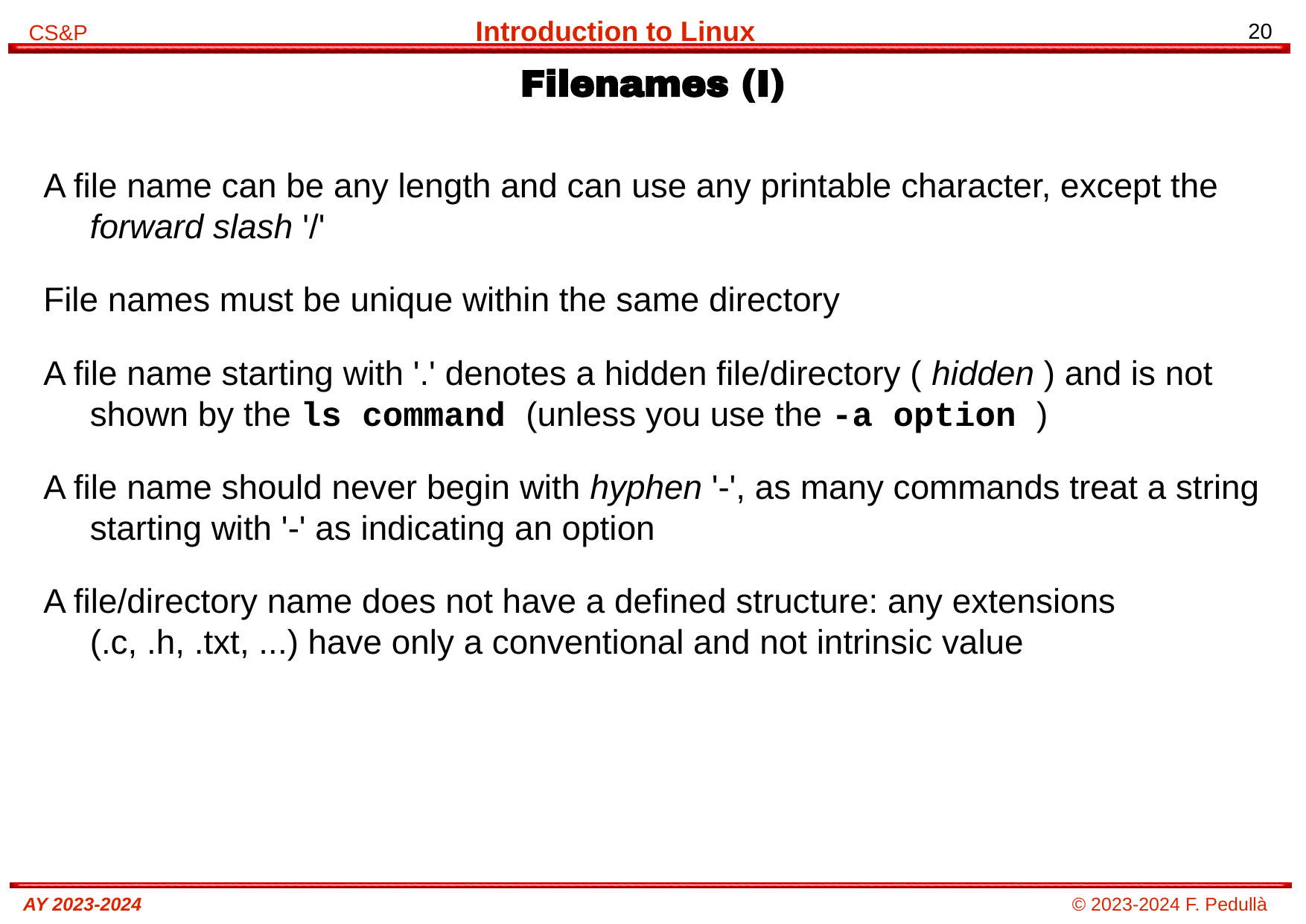

# Filenames (I)
A file name can be any length and can use any printable character, except the forward slash '/'
File names must be unique within the same directory
A file name starting with '.' denotes a hidden file/directory ( hidden ) and is not shown by the ls command (unless you use the -a option )
A file name should never begin with hyphen '-', as many commands treat a string starting with '-' as indicating an option
A file/directory name does not have a defined structure: any extensions (.c, .h, .txt, ...) have only a conventional and not intrinsic value